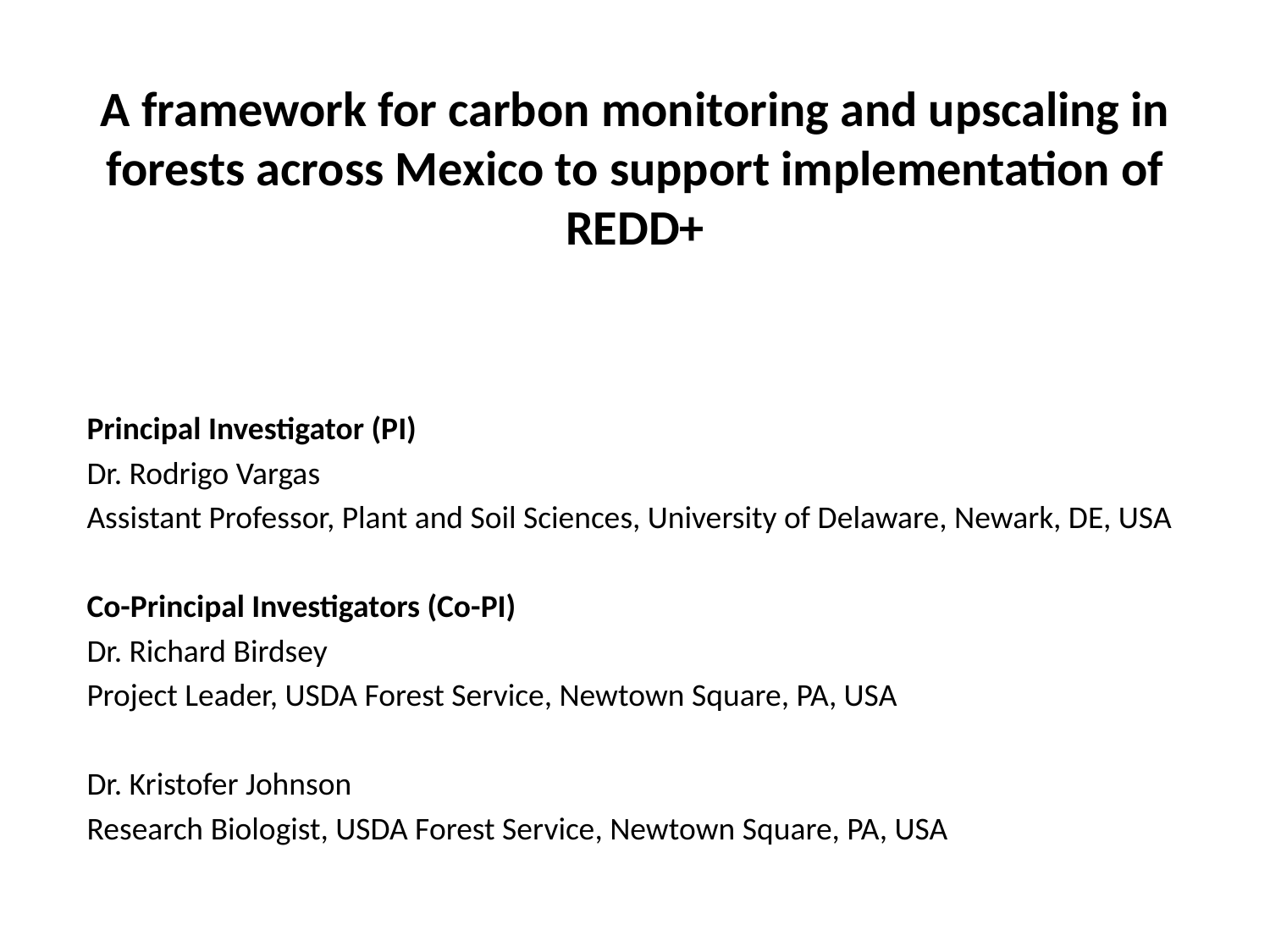

# A framework for carbon monitoring and upscaling in forests across Mexico to support implementation of REDD+
Principal Investigator (PI)
Dr. Rodrigo Vargas
Assistant Professor, Plant and Soil Sciences, University of Delaware, Newark, DE, USA

Co-Principal Investigators (Co-PI)
Dr. Richard Birdsey
Project Leader, USDA Forest Service, Newtown Square, PA, USA

Dr. Kristofer Johnson
Research Biologist, USDA Forest Service, Newtown Square, PA, USA